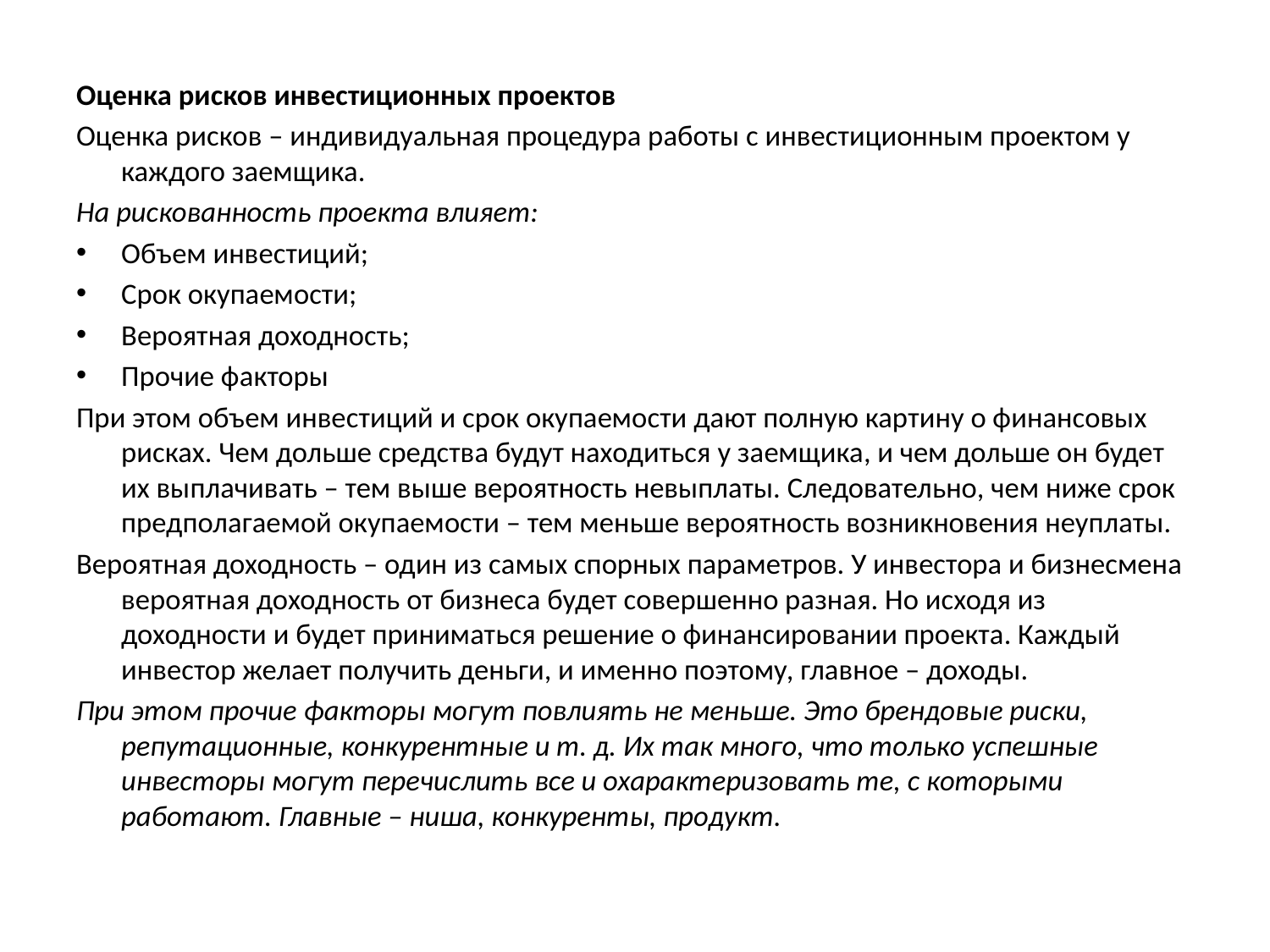

Оценка рисков инвестиционных проектов
Оценка рисков – индивидуальная процедура работы с инвестиционным проектом у каждого заемщика.
На рискованность проекта влияет:
Объем инвестиций;
Срок окупаемости;
Вероятная доходность;
Прочие факторы
При этом объем инвестиций и срок окупаемости дают полную картину о финансовых рисках. Чем дольше средства будут находиться у заемщика, и чем дольше он будет их выплачивать – тем выше вероятность невыплаты. Следовательно, чем ниже срок предполагаемой окупаемости – тем меньше вероятность возникновения неуплаты.
Вероятная доходность – один из самых спорных параметров. У инвестора и бизнесмена вероятная доходность от бизнеса будет совершенно разная. Но исходя из доходности и будет приниматься решение о финансировании проекта. Каждый инвестор желает получить деньги, и именно поэтому, главное – доходы.
При этом прочие факторы могут повлиять не меньше. Это брендовые риски, репутационные, конкурентные и т. д. Их так много, что только успешные инвесторы могут перечислить все и охарактеризовать те, с которыми работают. Главные – ниша, конкуренты, продукт.